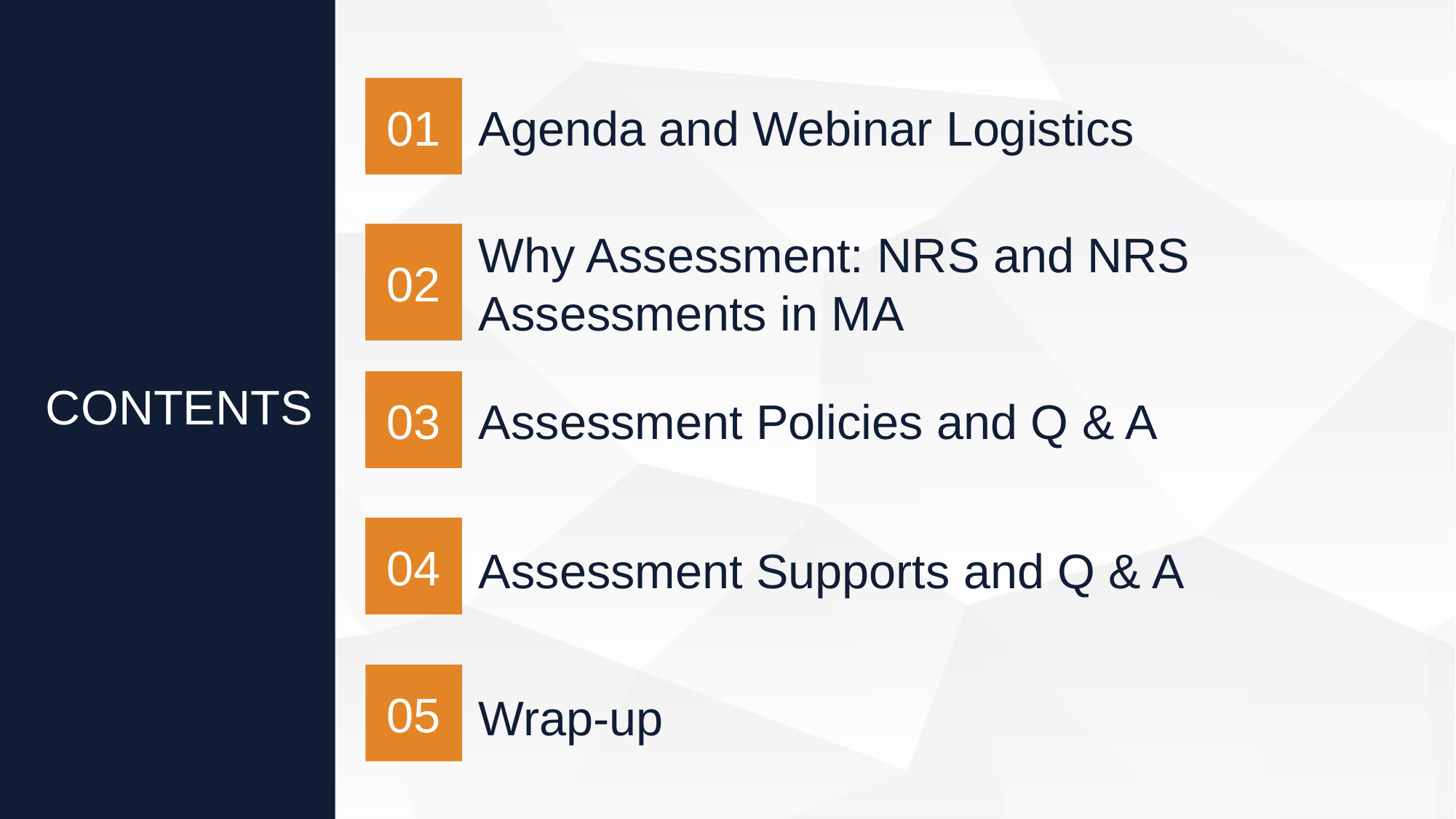

01
Agenda and Webinar Logistics
02
Why Assessment: NRS and NRS Assessments in MA
# CONTENTS
03
Assessment Policies and Q & A
04
Assessment Supports and Q & A
05
Wrap-up